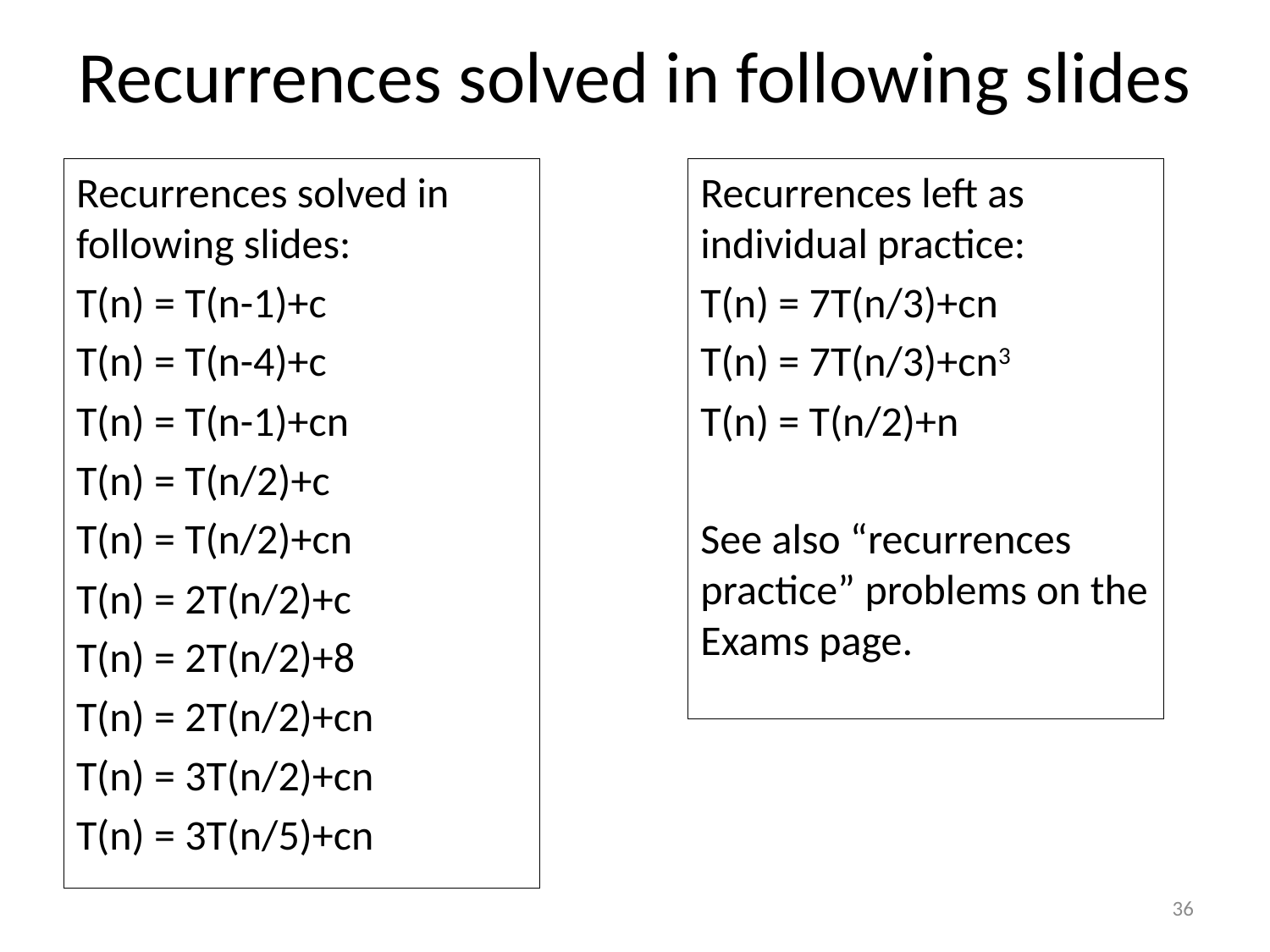

# Recurrences solved in following slides
Recurrences solved in following slides:
T(n) = T(n-1)+c
T(n) = T(n-4)+c
T(n) = T(n-1)+cn
T(n) = T(n/2)+c
T(n) = T(n/2)+cn
T(n) = 2T(n/2)+c
T(n) = 2T(n/2)+8
T(n) = 2T(n/2)+cn
T(n) = 3T(n/2)+cn
T(n) = 3T(n/5)+cn

Recurrences left as individual practice:
T(n) = 7T(n/3)+cn
T(n) = 7T(n/3)+cn3
T(n) = T(n/2)+n

See also “recurrences practice” problems on the Exams page.

36